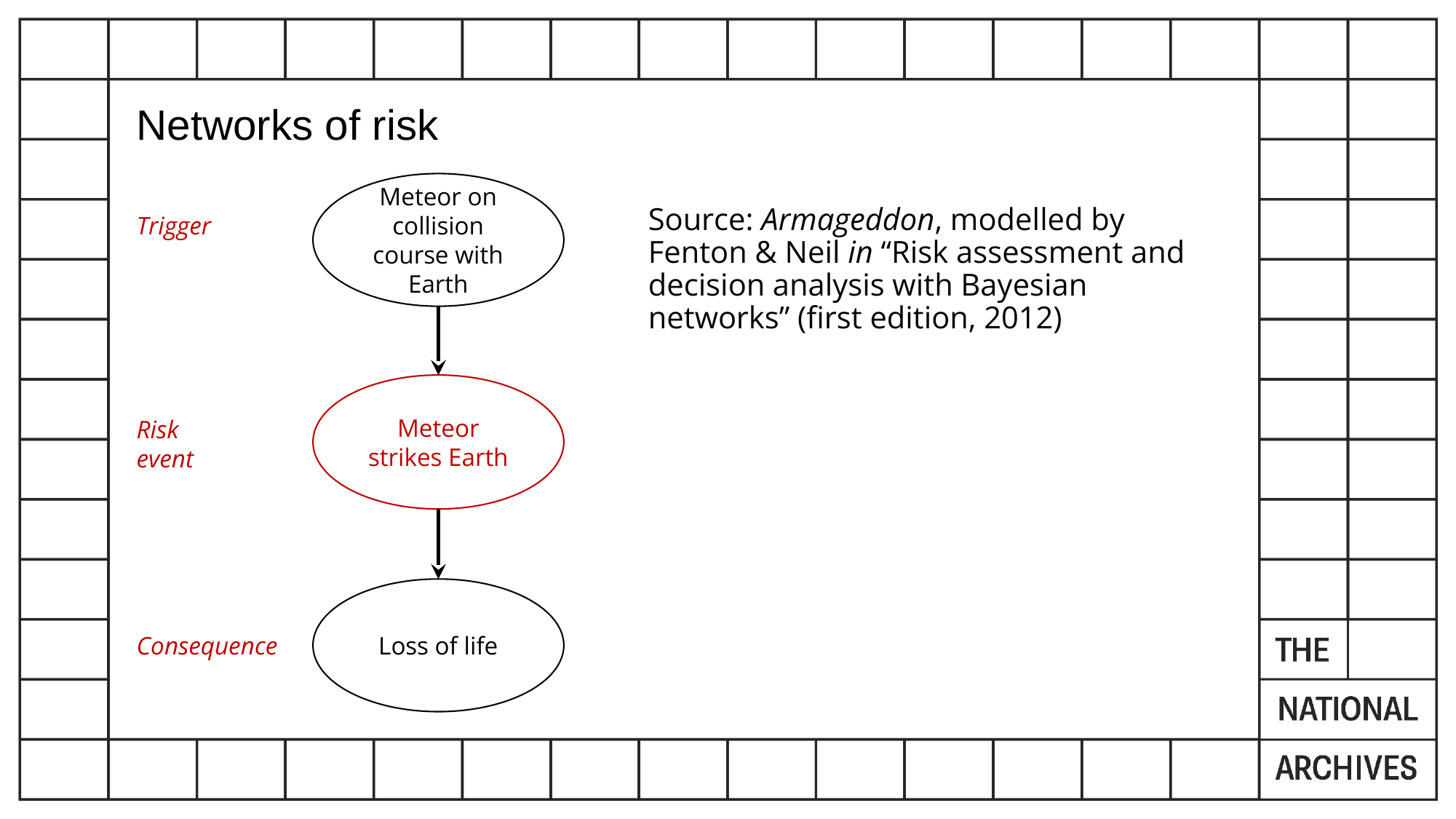

Networks of risk
Meteor on collision course with Earth
Source: Armageddon, modelled by Fenton & Neil in “Risk assessment and decision analysis with Bayesian networks” (first edition, 2012)

Trigger
Meteor strikes Earth
Risk event
Loss of life
Consequence